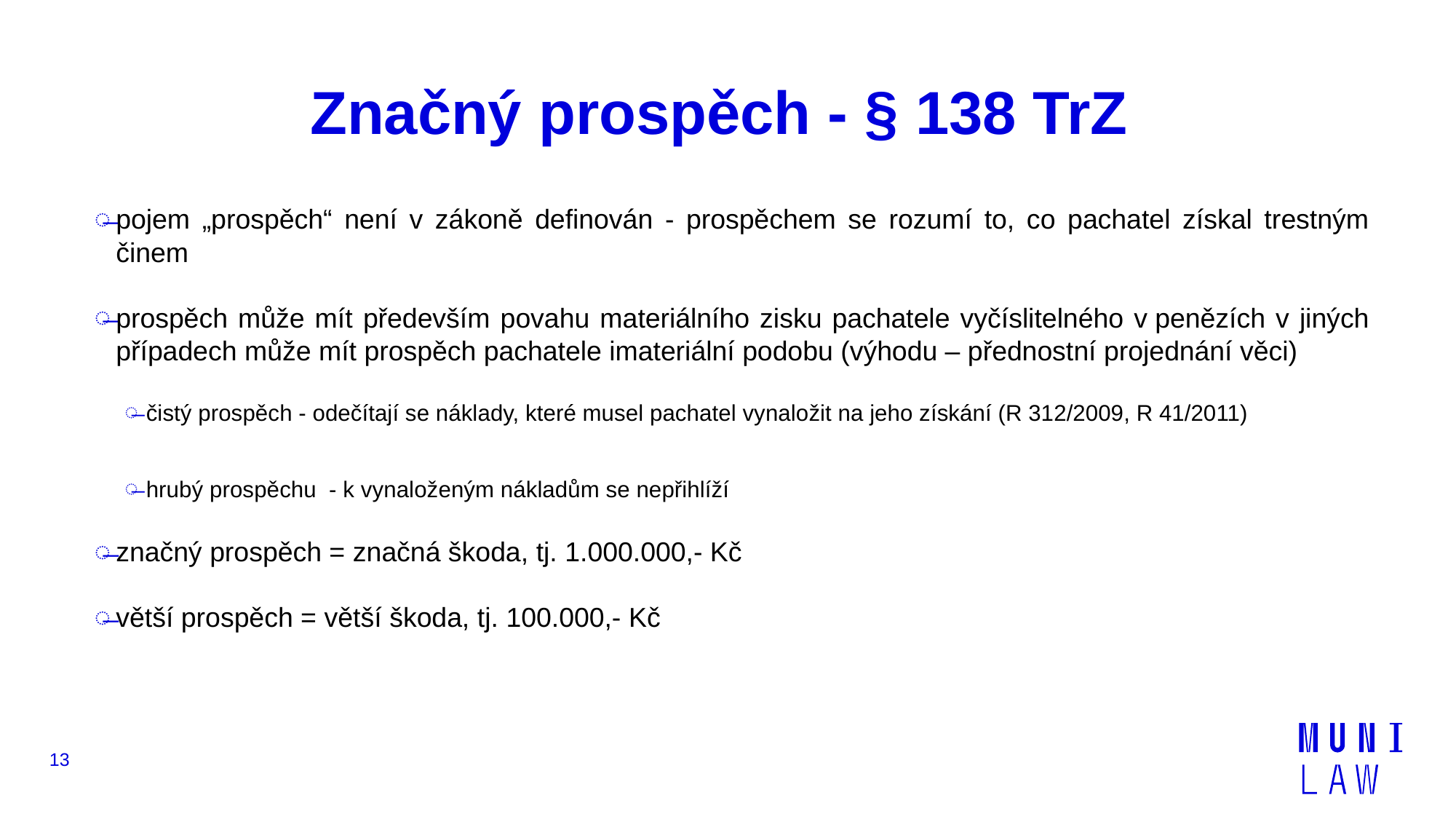

# Značný prospěch - § 138 TrZ
pojem „prospěch“ není v zákoně definován - prospěchem se rozumí to, co pachatel získal trestným činem

prospěch může mít především povahu materiálního zisku pachatele vyčíslitelného v penězích v jiných případech může mít prospěch pachatele imateriální podobu (výhodu – přednostní projednání věci)

čistý prospěch - odečítají se náklady, které musel pachatel vynaložit na jeho získání (R 312/2009, R 41/2011)

hrubý prospěchu  - k vynaloženým nákladům se nepřihlíží

značný prospěch = značná škoda, tj. 1.000.000,- Kč

větší prospěch = větší škoda, tj. 100.000,- Kč

13